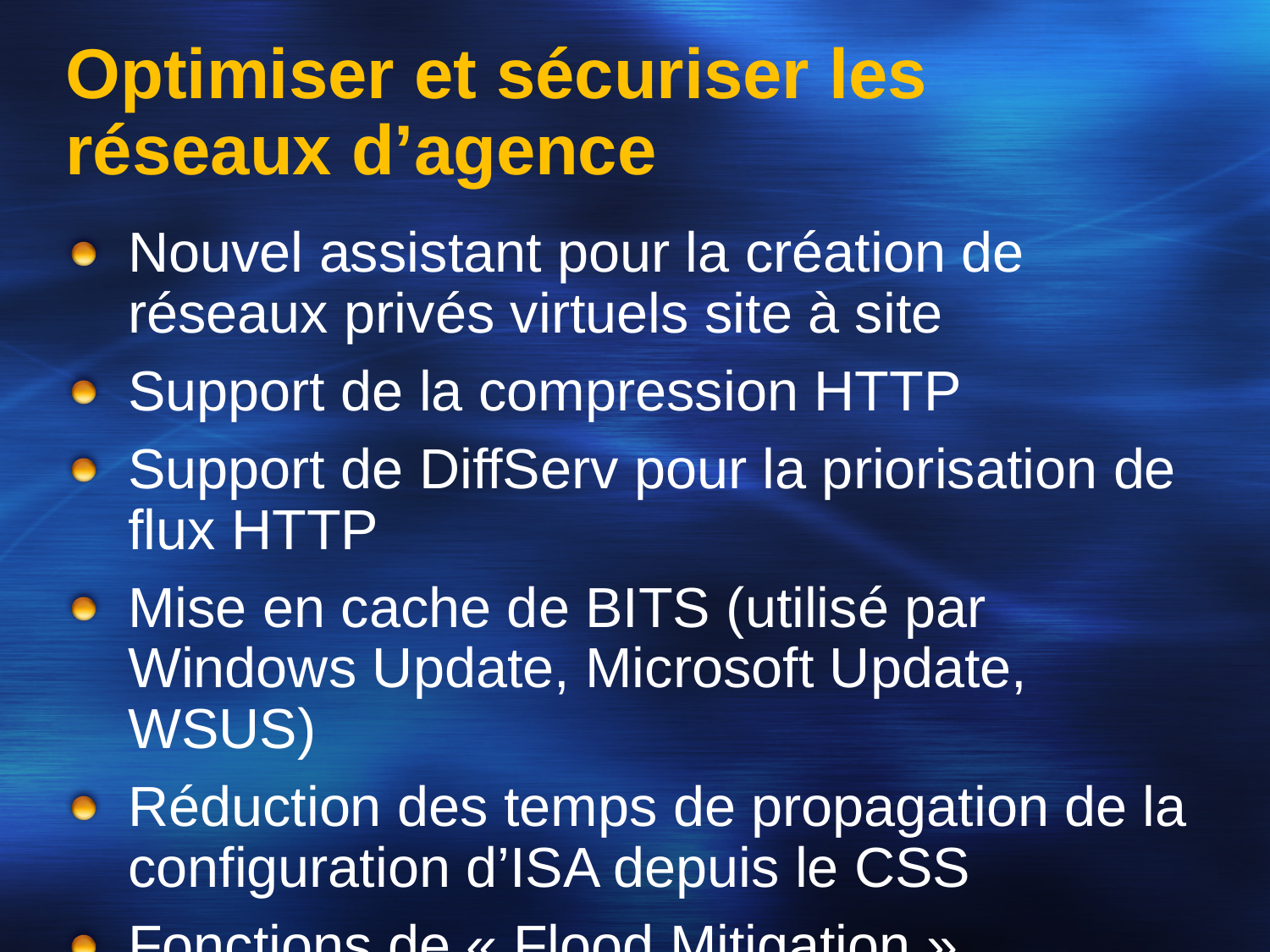

# Optimiser et sécuriser les réseaux d’agence
Nouvel assistant pour la création de réseaux privés virtuels site à site
Support de la compression HTTP
Support de DiffServ pour la priorisation de flux HTTP
Mise en cache de BITS (utilisé par Windows Update, Microsoft Update, WSUS)
Réduction des temps de propagation de la configuration d’ISA depuis le CSS
Fonctions de « Flood Mitigation »